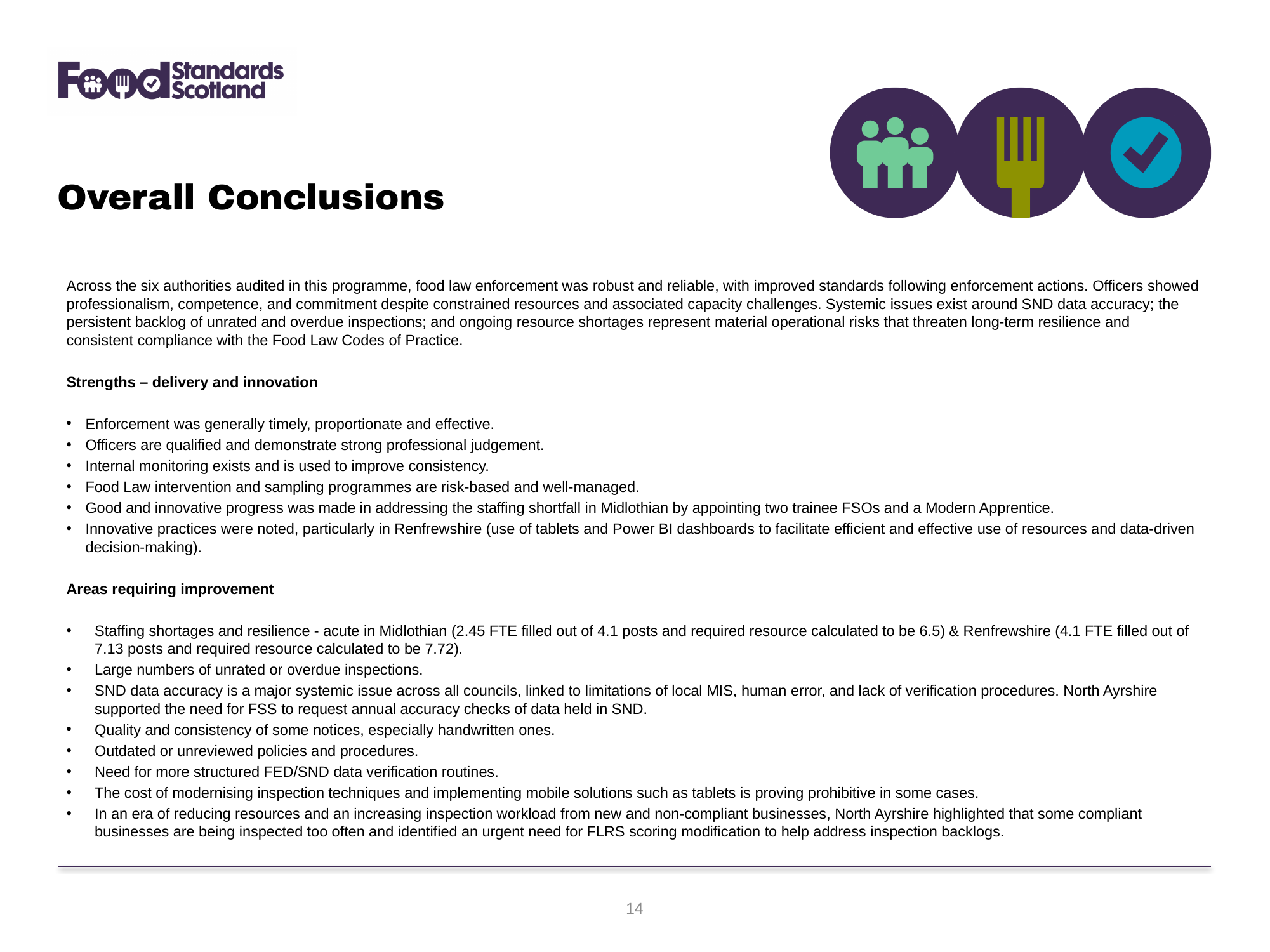

Overall Conclusions
Across the six authorities audited in this programme, food law enforcement was robust and reliable, with improved standards following enforcement actions. Officers showed professionalism, competence, and commitment despite constrained resources and associated capacity challenges. Systemic issues exist around SND data accuracy; the persistent backlog of unrated and overdue inspections; and ongoing resource shortages represent material operational risks that threaten long‑term resilience and consistent compliance with the Food Law Codes of Practice.

Strengths – delivery and innovation

Enforcement was generally timely, proportionate and effective.
Officers are qualified and demonstrate strong professional judgement.
Internal monitoring exists and is used to improve consistency.
Food Law intervention and sampling programmes are risk‑based and well‑managed.
Good and innovative progress was made in addressing the staffing shortfall in Midlothian by appointing two trainee FSOs and a Modern Apprentice.
Innovative practices were noted, particularly in Renfrewshire (use of tablets and Power BI dashboards to facilitate efficient and effective use of resources and data-driven decision-making).

Areas requiring improvement

Staffing shortages and resilience - acute in Midlothian (2.45 FTE filled out of 4.1 posts and required resource calculated to be 6.5) & Renfrewshire (4.1 FTE filled out of 7.13 posts and required resource calculated to be 7.72).
Large numbers of unrated or overdue inspections.
SND data accuracy is a major systemic issue across all councils, linked to limitations of local MIS, human error, and lack of verification procedures. North Ayrshire supported the need for FSS to request annual accuracy checks of data held in SND.
Quality and consistency of some notices, especially handwritten ones.
Outdated or unreviewed policies and procedures.
Need for more structured FED/SND data verification routines.
The cost of modernising inspection techniques and implementing mobile solutions such as tablets is proving prohibitive in some cases.
In an era of reducing resources and an increasing inspection workload from new and non-compliant businesses, North Ayrshire highlighted that some compliant businesses are being inspected too often and identified an urgent need for FLRS scoring modification to help address inspection backlogs.

14